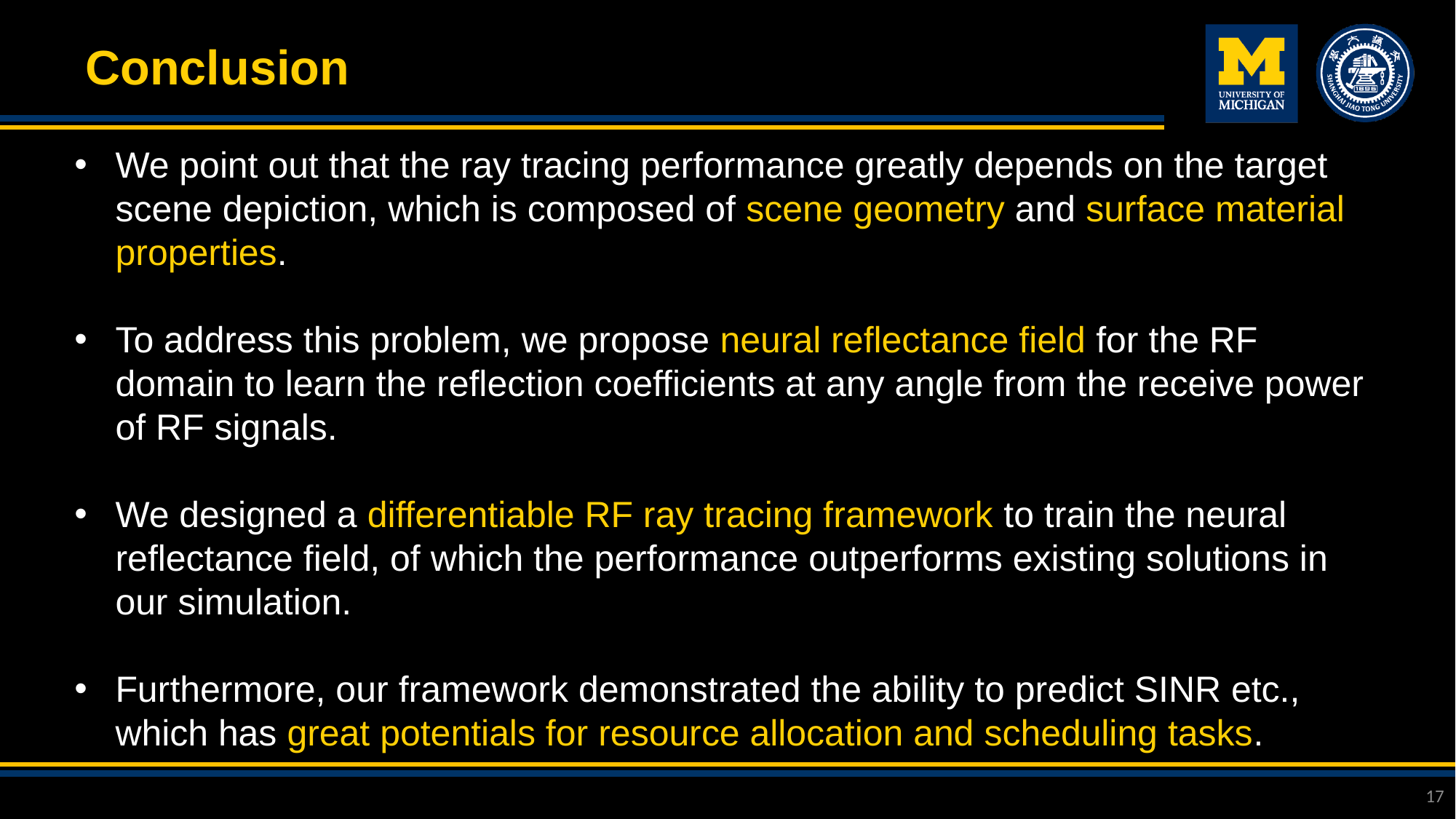

# Conclusion
We point out that the ray tracing performance greatly depends on the target scene depiction, which is composed of scene geometry and surface material properties.

To address this problem, we propose neural reflectance field for the RF domain to learn the reflection coefficients at any angle from the receive power of RF signals.

We designed a differentiable RF ray tracing framework to train the neural reflectance field, of which the performance outperforms existing solutions in our simulation.

Furthermore, our framework demonstrated the ability to predict SINR etc., which has great potentials for resource allocation and scheduling tasks.

17